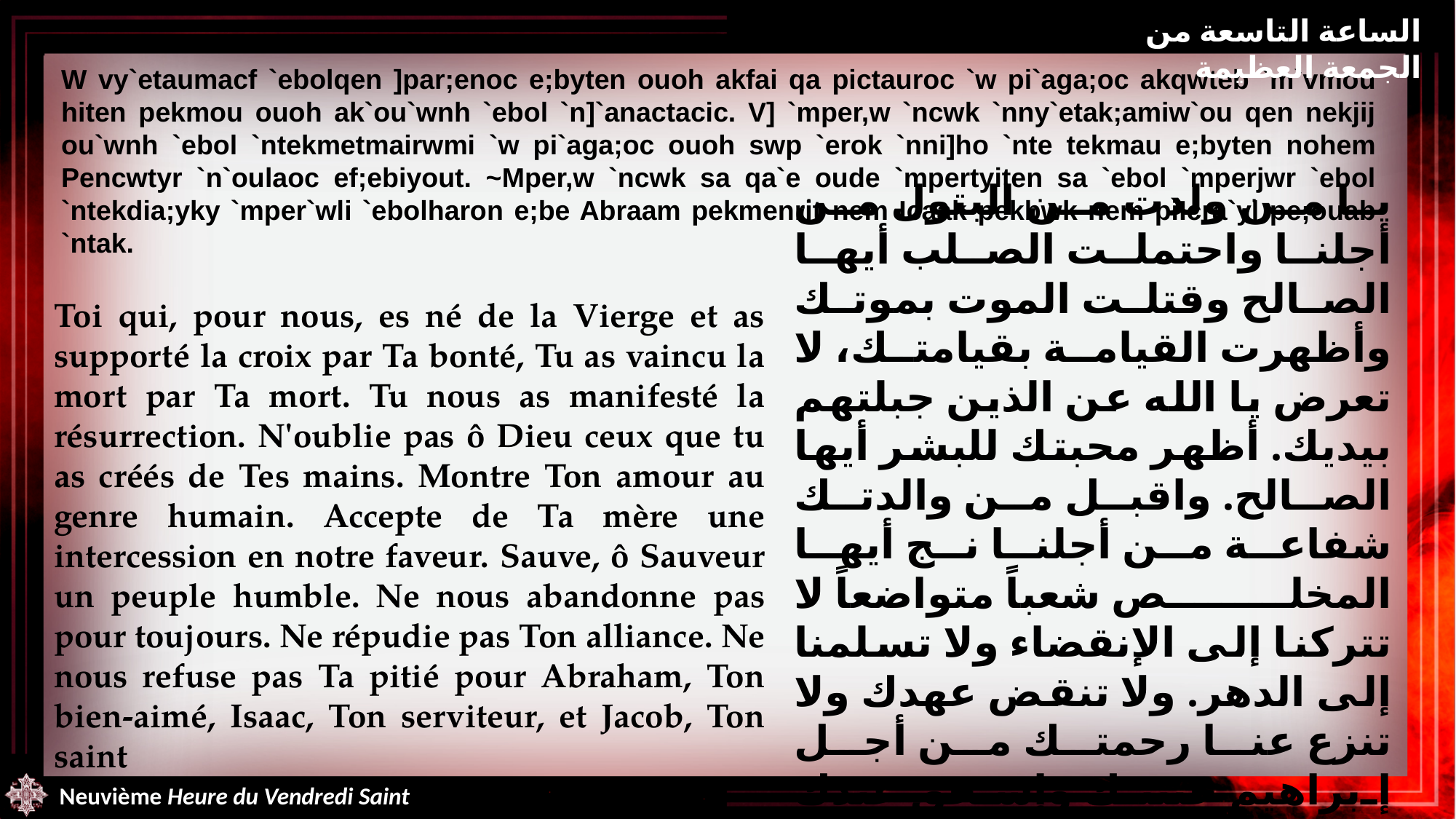

الساعة التاسعة من الجمعة العظيمة
W vy`etaumacf `ebolqen ]par;enoc e;byten ouoh akfai qa pictauroc `w pi`aga;oc akqwteb `m`vmou hiten pekmou ouoh ak`ou`wnh `ebol `n]`anactacic. V] `mper,w `ncwk `nny`etak;amiw`ou qen nekjij ou`wnh `ebol `ntekmetmairwmi `w pi`aga;oc ouoh swp `erok `nni]ho `nte tekmau e;byten nohem Pencwtyr `n`oulaoc ef;ebiyout. ~Mper,w `ncwk sa qa`e oude `mpertyiten sa `ebol `mperjwr `ebol `ntekdia;yky `mper`wli `ebolharon e;be Abraam pekmenrit nem Icaak pekbwk nem piIcra`yl pe;ouab `ntak.

يا من ولدت من البتول من أجلنا واحتملت الصلب أيها الصالح وقتلت الموت بموتك وأظهرت القيامة بقيامتك، لا تعرض يا الله عن الذين جبلتهم بيديك. أظهر محبتك للبشر أيها الصالح. واقبل من والدتك شفاعة من أجلنا نج أيها المخلص شعباً متواضعاً لا تتركنا إلى الإنقضاء ولا تسلمنا إلى الدهر. ولا تنقض عهدك ولا تنزع عنا رحمتك من أجل إبراهيم حبيبك وإسحق عبدك وإسرائيل قديسك
Toi qui, pour nous, es né de la Vierge et as supporté la croix par Ta bonté, Tu as vaincu la mort par Ta mort. Tu nous as manifesté la résurrection. N'oublie pas ô Dieu ceux que tu as créés de Tes mains. Montre Ton amour au genre humain. Accepte de Ta mère une intercession en notre faveur. Sauve, ô Sauveur un peuple humble. Ne nous abandonne pas pour toujours. Ne répudie pas Ton alliance. Ne nous refuse pas Ta pitié pour Abraham, Ton bien-aimé, Isaac, Ton serviteur, et Jacob, Ton saint

Neuvième Heure du Vendredi Saint